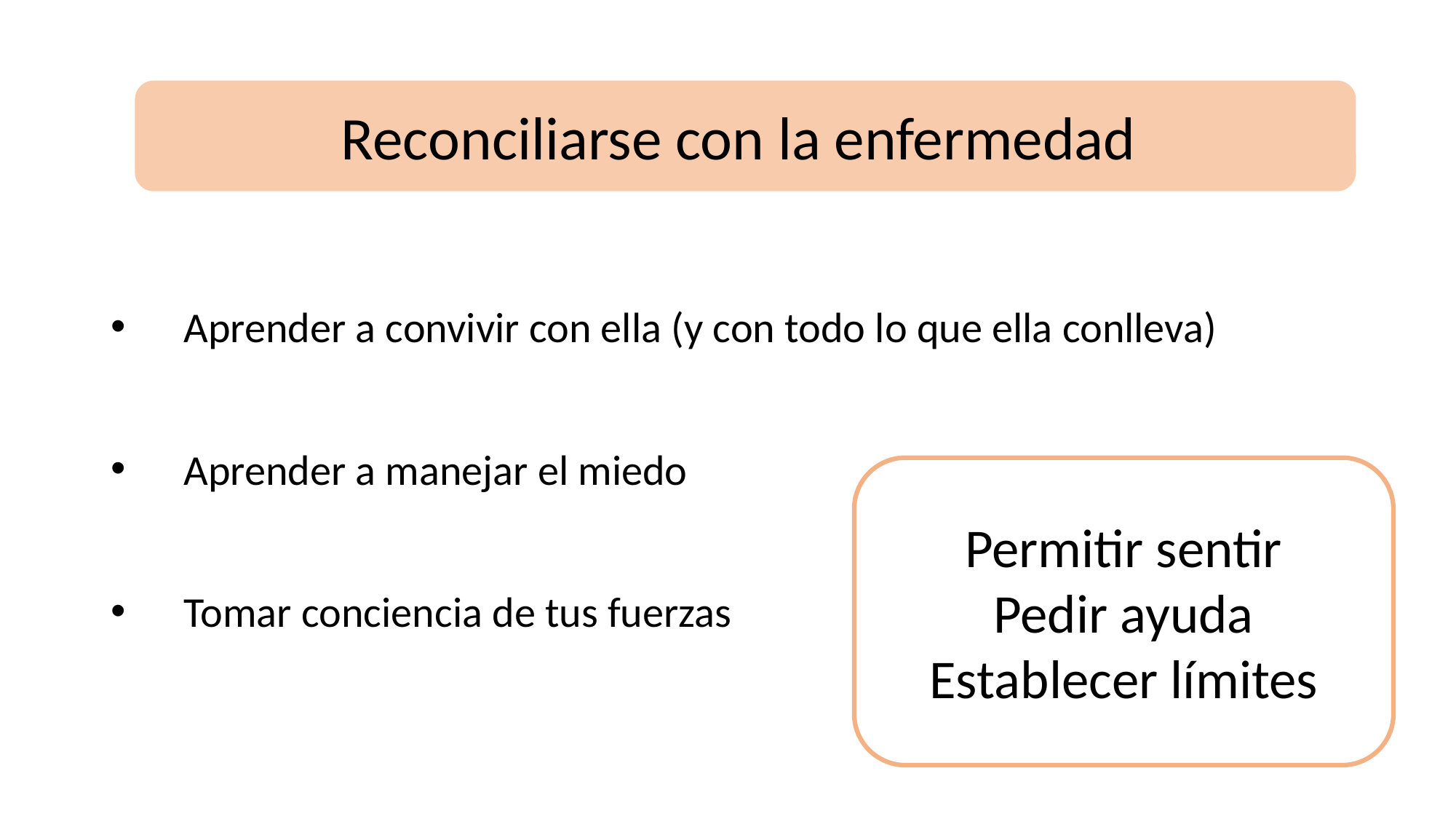

Reconciliarse con la enfermedad
Aprender a convivir con ella (y con todo lo que ella conlleva)
Aprender a manejar el miedo
Tomar conciencia de tus fuerzas

Permitir sentir
Pedir ayuda
Establecer límites